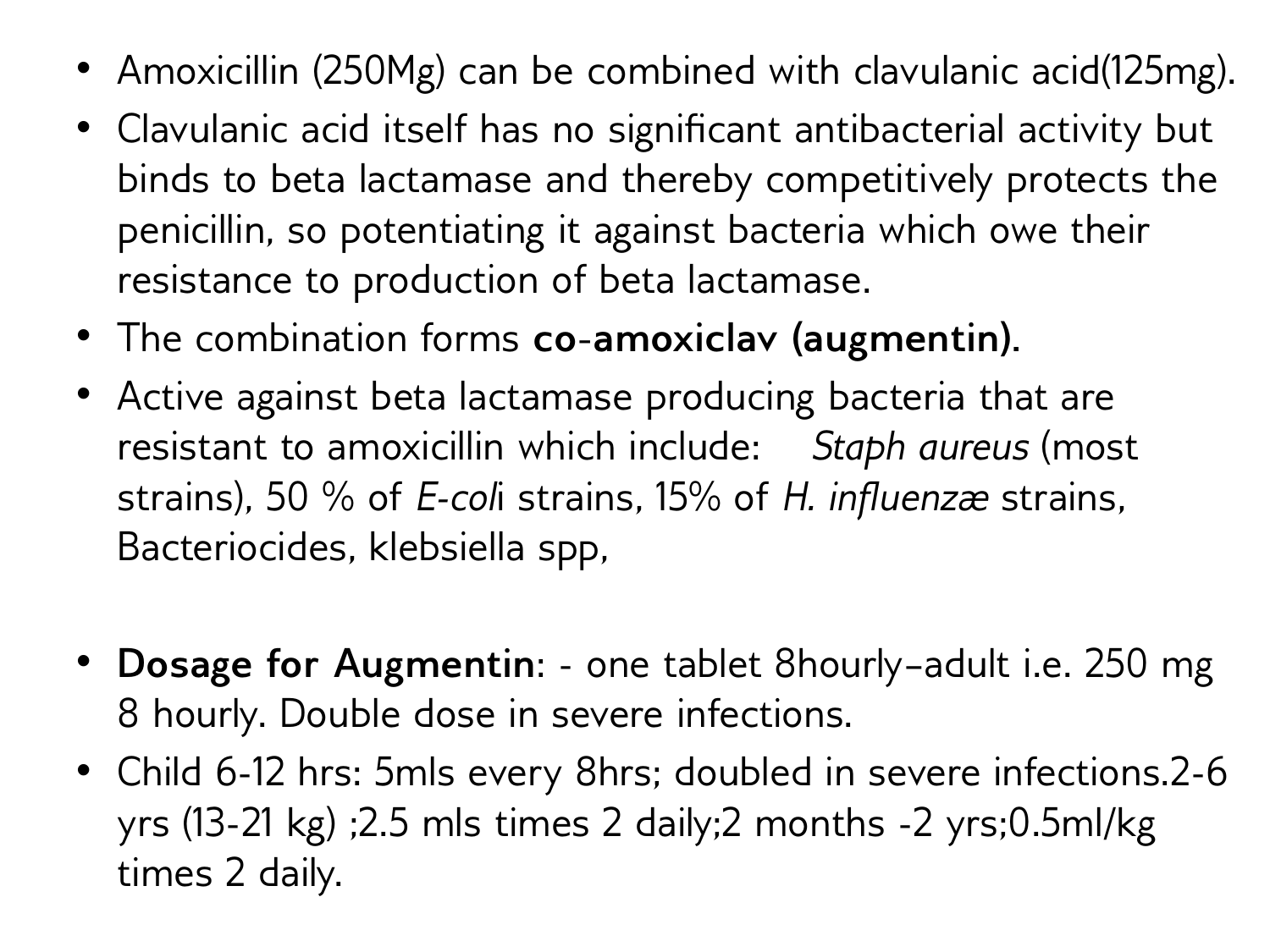

Amoxicillin (250Mg) can be combined with clavulanic acid(125mg).
Clavulanic acid itself has no significant antibacterial activity but binds to beta lactamase and thereby competitively protects the penicillin, so potentiating it against bacteria which owe their resistance to production of beta lactamase.
The combination forms co-amoxiclav (augmentin).
Active against beta lactamase producing bacteria that are resistant to amoxicillin which include:    Staph aureus (most strains), 50 % of E-coli strains, 15% of H. influenzae strains, Bacteriocides, klebsiella spp,

Dosage for Augmentin: - one tablet 8hourly–adult i.e. 250 mg 8 hourly. Double dose in severe infections.
Child 6-12 hrs: 5mls every 8hrs; doubled in severe infections.2-6 yrs (13-21 kg) ;2.5 mls times 2 daily;2 months -2 yrs;0.5ml/kg times 2 daily.